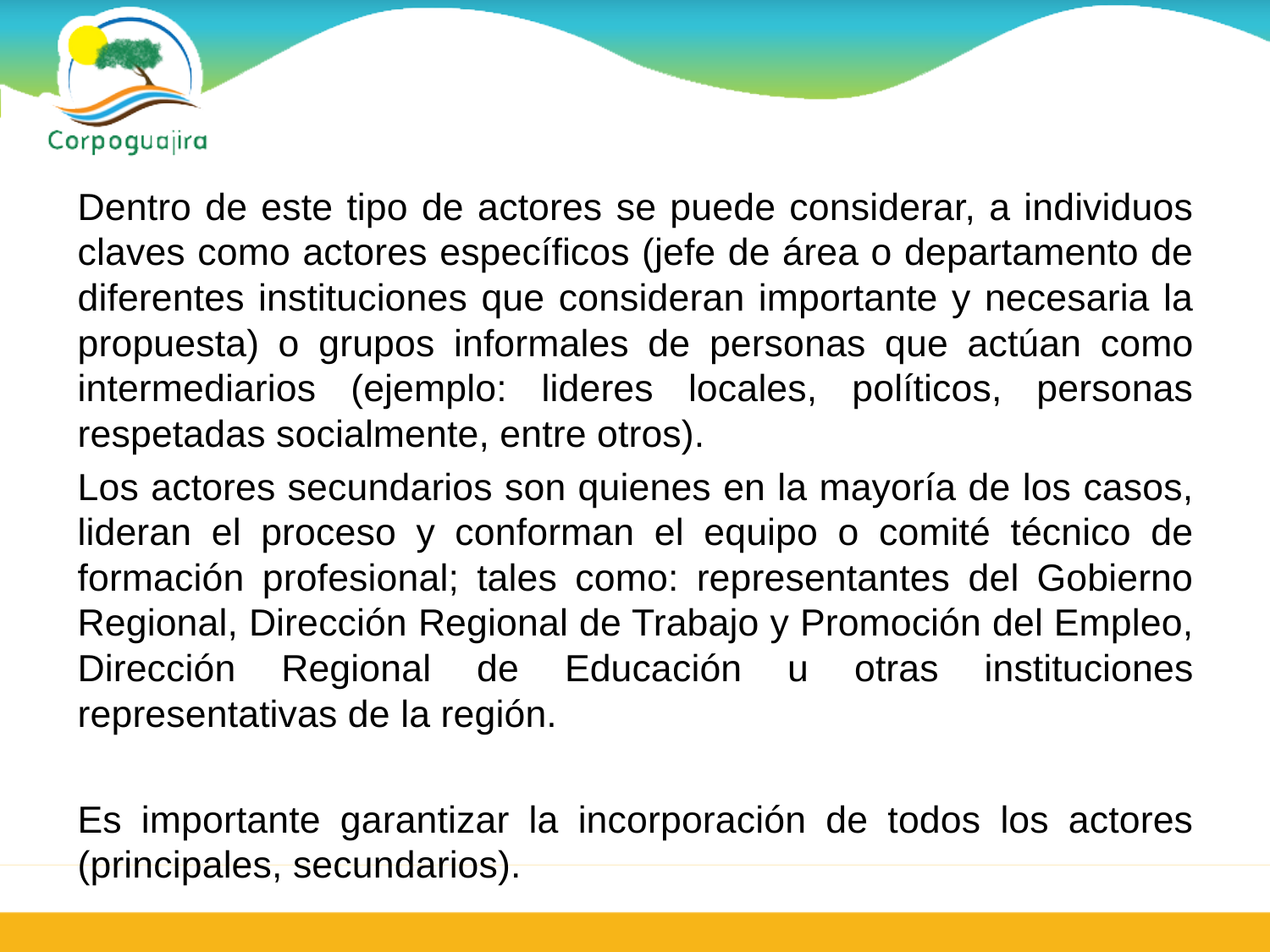

Dentro de este tipo de actores se puede considerar, a individuos claves como actores específicos (jefe de área o departamento de diferentes instituciones que consideran importante y necesaria la propuesta) o grupos informales de personas que actúan como intermediarios (ejemplo: lideres locales, políticos, personas respetadas socialmente, entre otros).
Los actores secundarios son quienes en la mayoría de los casos, lideran el proceso y conforman el equipo o comité técnico de formación profesional; tales como: representantes del Gobierno Regional, Dirección Regional de Trabajo y Promoción del Empleo, Dirección Regional de Educación u otras instituciones representativas de la región.

Es importante garantizar la incorporación de todos los actores (principales, secundarios).